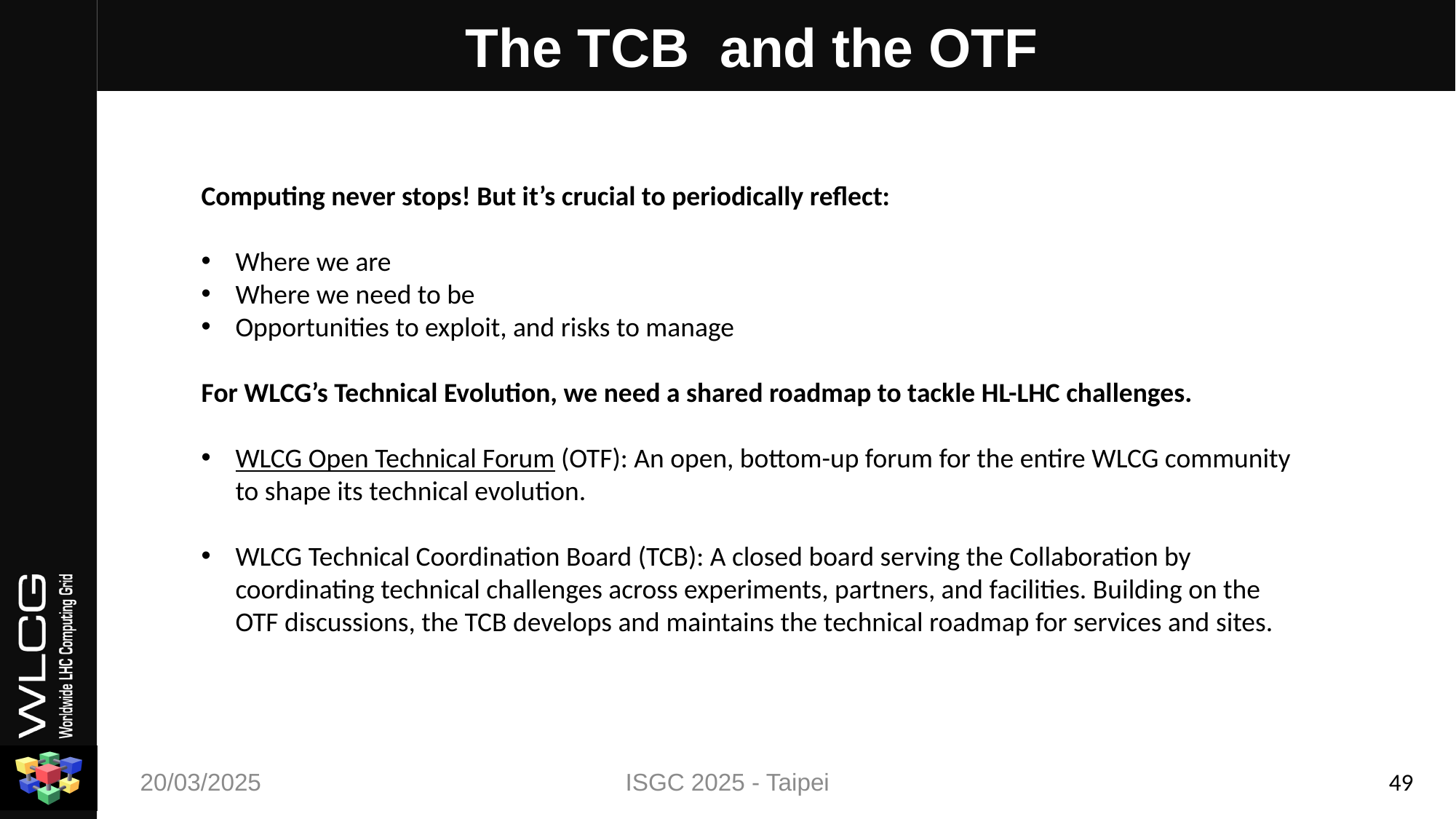

# The TCB  and the OTF
Computing never stops! But it’s crucial to periodically reflect:

Where we are
Where we need to be
Opportunities to exploit, and risks to manage

For WLCG’s Technical Evolution, we need a shared roadmap to tackle HL-LHC challenges.

WLCG Open Technical Forum (OTF): An open, bottom-up forum for the entire WLCG community to shape its technical evolution.

WLCG Technical Coordination Board (TCB): A closed board serving the Collaboration by coordinating technical challenges across experiments, partners, and facilities. Building on the OTF discussions, the TCB develops and maintains the technical roadmap for services and sites.
20/03/2025
ISGC 2025 - Taipei
49